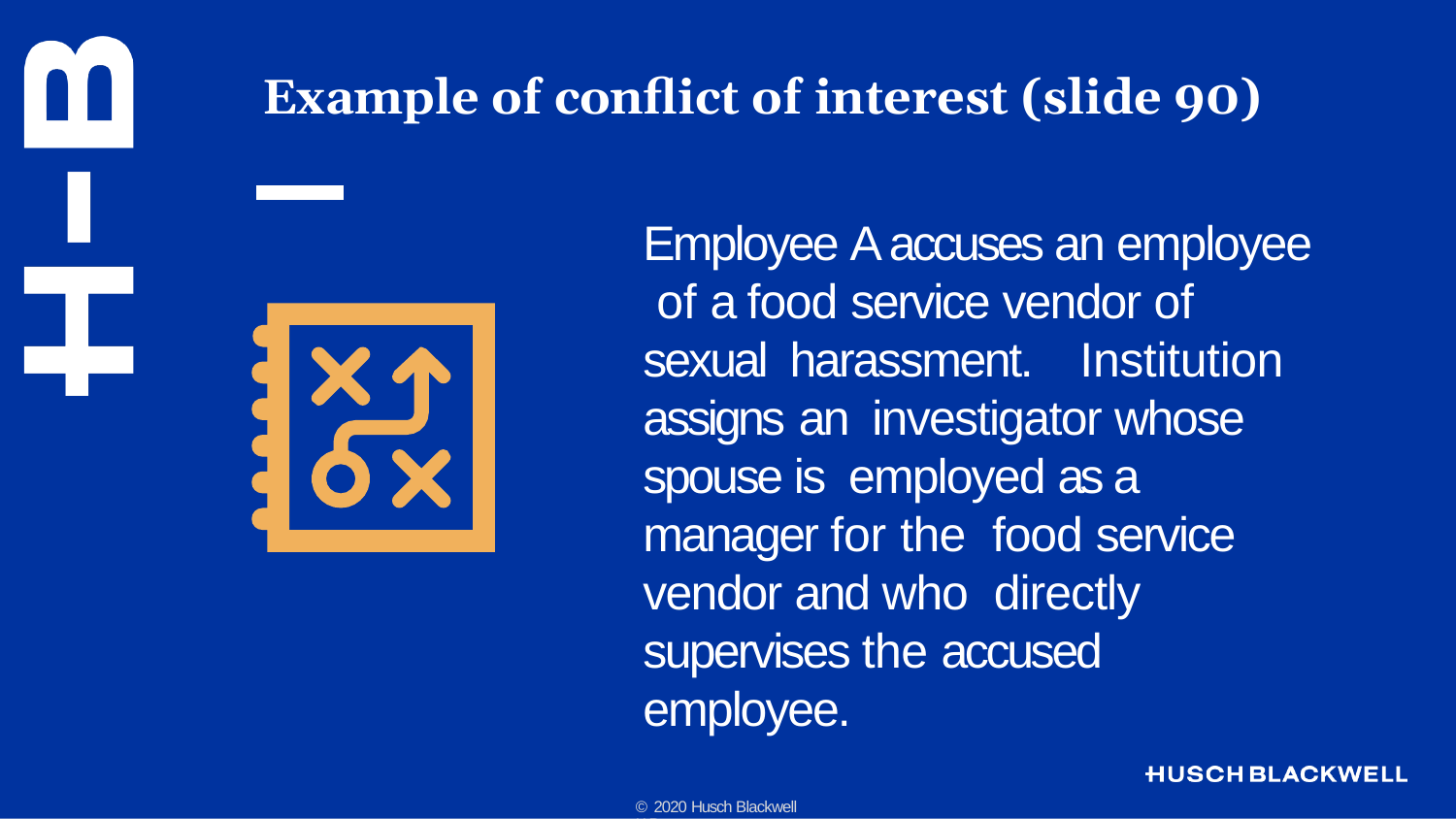

# Example of conflict of interest (slide 90)

Employee A accuses an employee  of a food service vendor of sexual  harassment.	Institution assigns an  investigator whose spouse is  employed as a manager for the  food service vendor and who  directly supervises the accused  employee.

© 2020 Husch Blackwell LLP